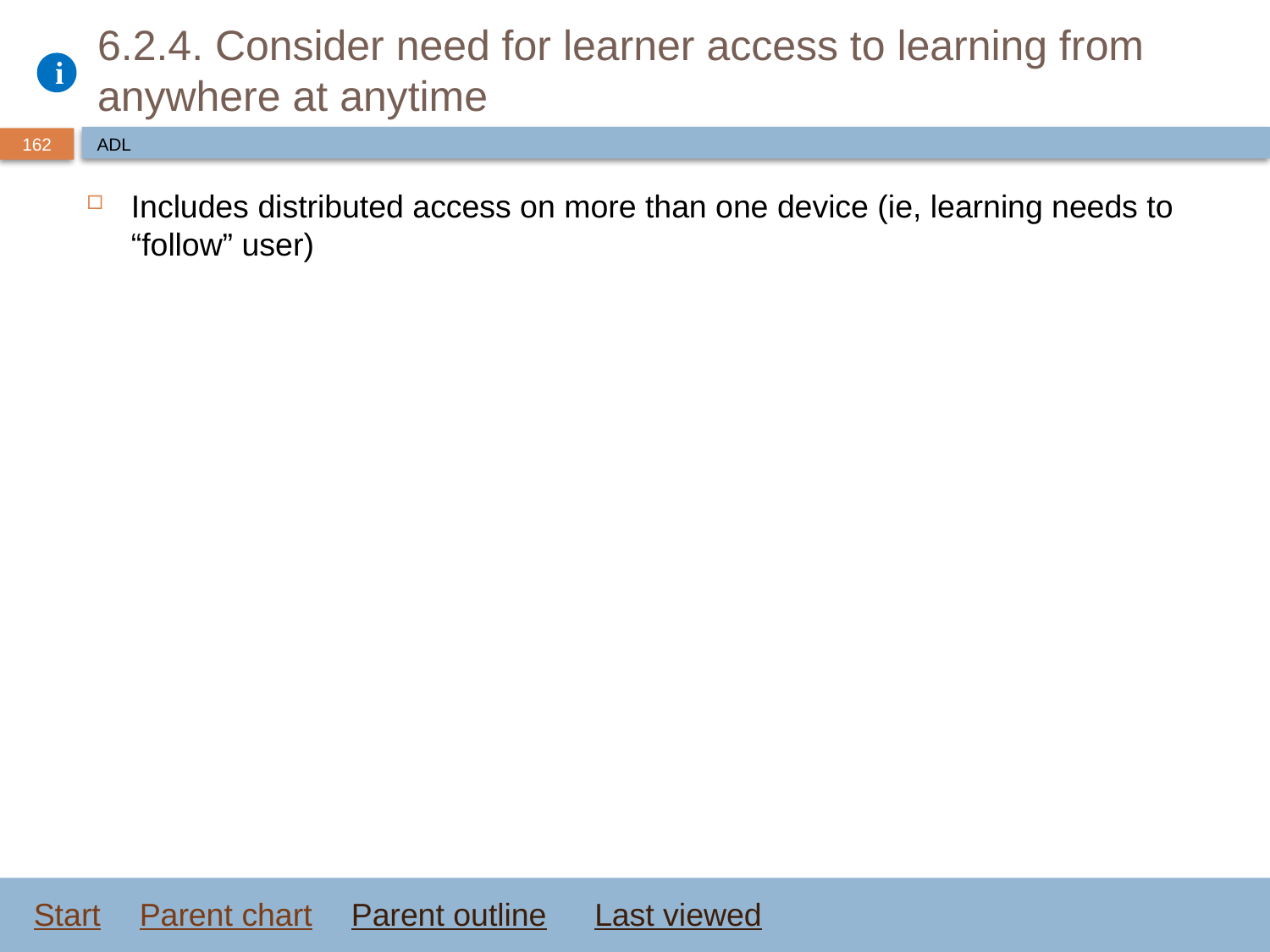

# 6.2.4. Consider need for learner access to learning from anywhere at anytime
ADL
Includes distributed access on more than one device (ie, learning needs to “follow” user)
Start
Parent chart
Parent outline
Last viewed